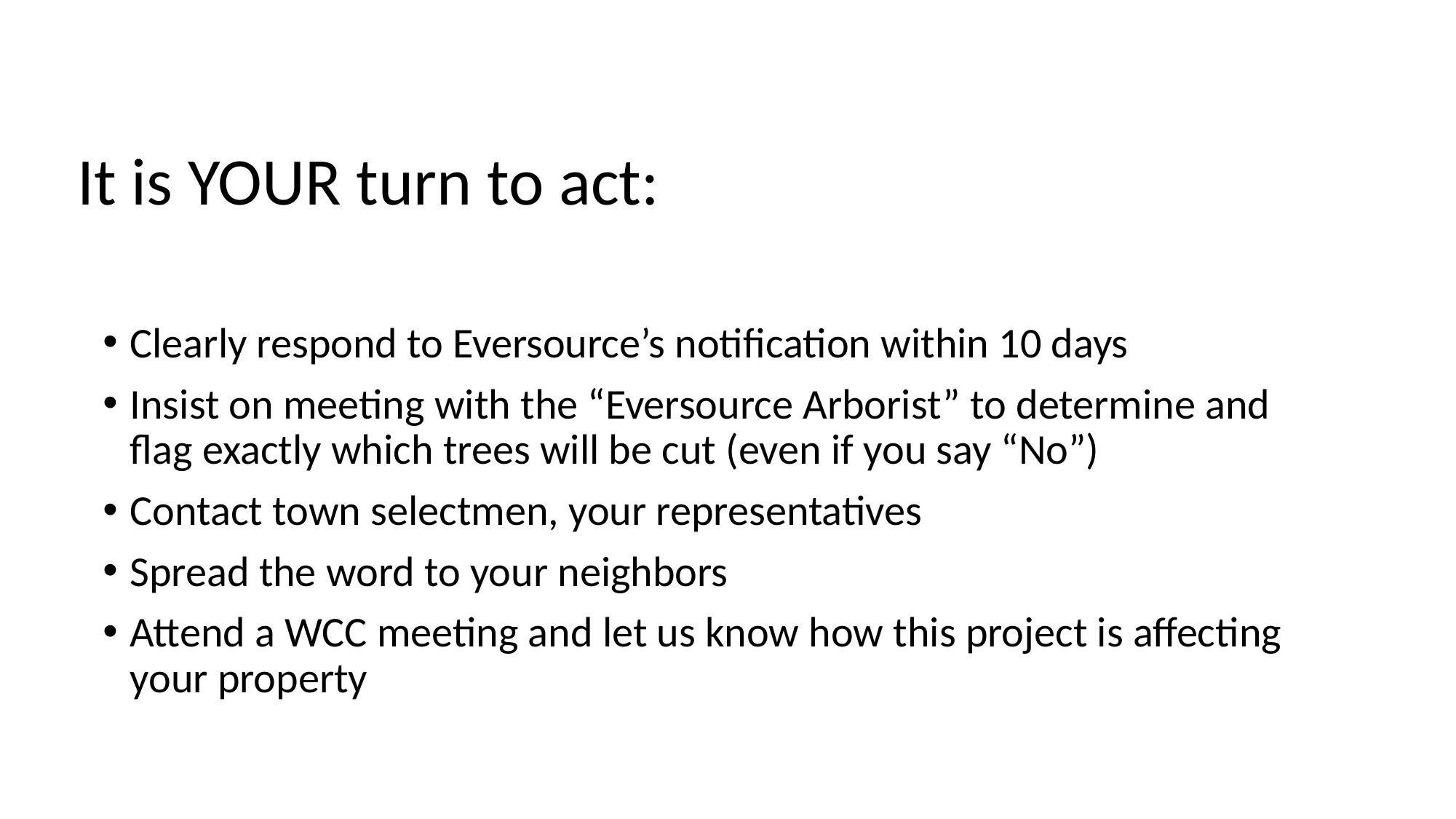

# It is YOUR turn to act:
Clearly respond to Eversource’s notification within 10 days
Insist on meeting with the “Eversource Arborist” to determine and flag exactly which trees will be cut (even if you say “No”)
Contact town selectmen, your representatives
Spread the word to your neighbors
Attend a WCC meeting and let us know how this project is affecting your property